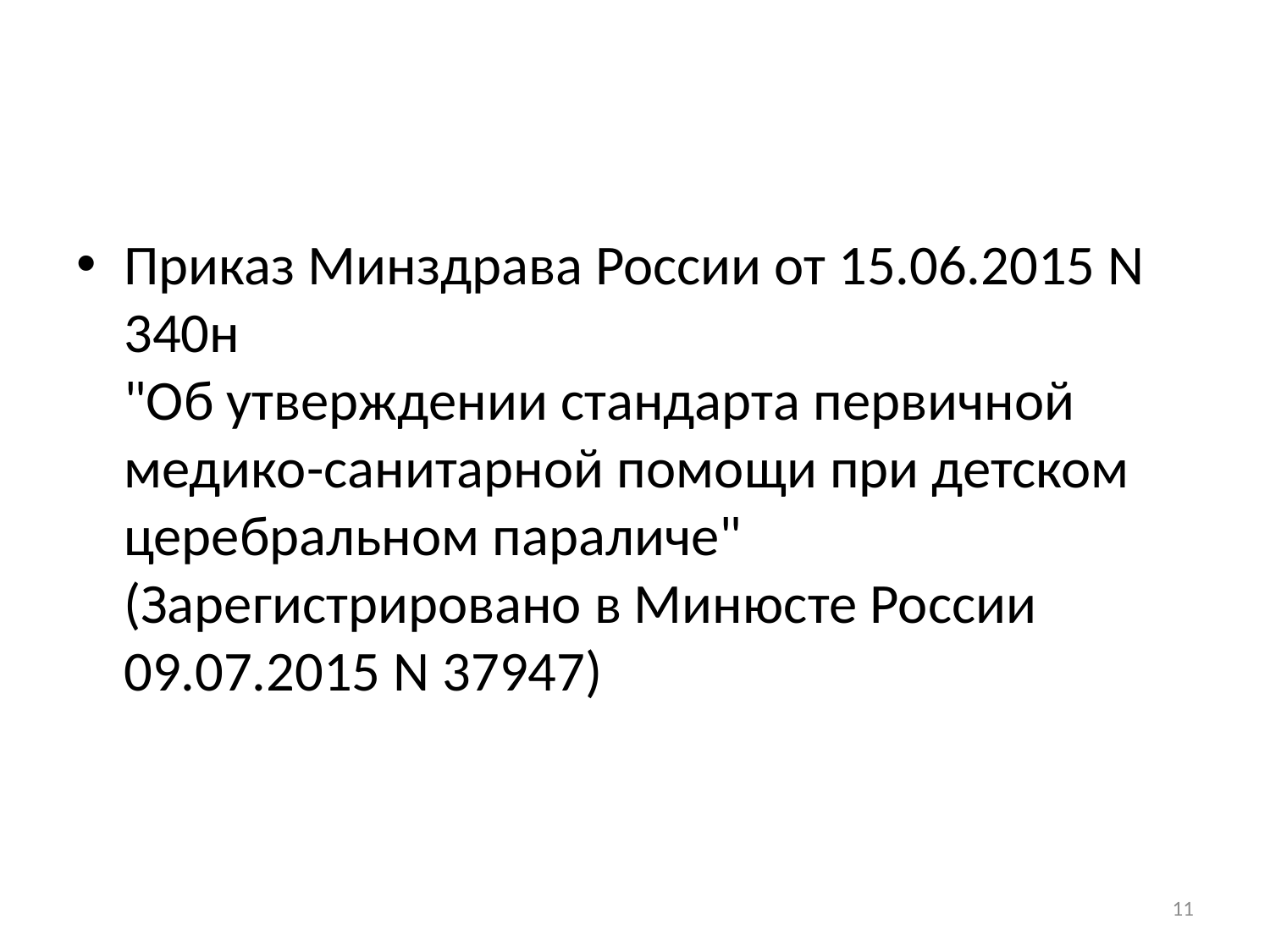

Приказ Минздрава России от 15.06.2015 N 340н
"Об утверждении стандарта первичной медико-санитарной помощи при детском церебральном параличе"
(Зарегистрировано в Минюсте России 09.07.2015 N 37947)
11